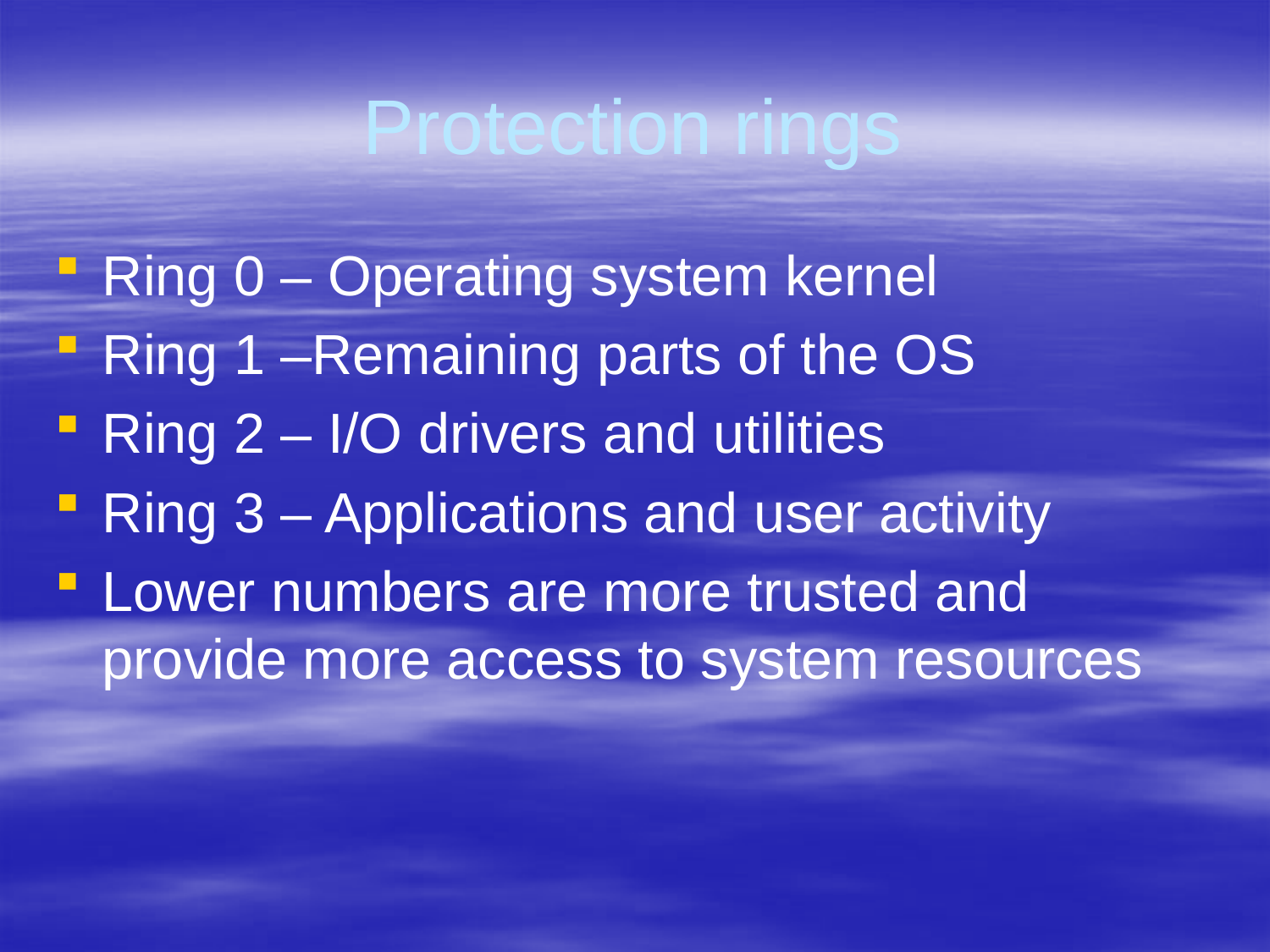

# Protection rings
Ring 0 – Operating system kernel
Ring 1 –Remaining parts of the OS
Ring 2 – I/O drivers and utilities
Ring 3 – Applications and user activity
Lower numbers are more trusted and provide more access to system resources